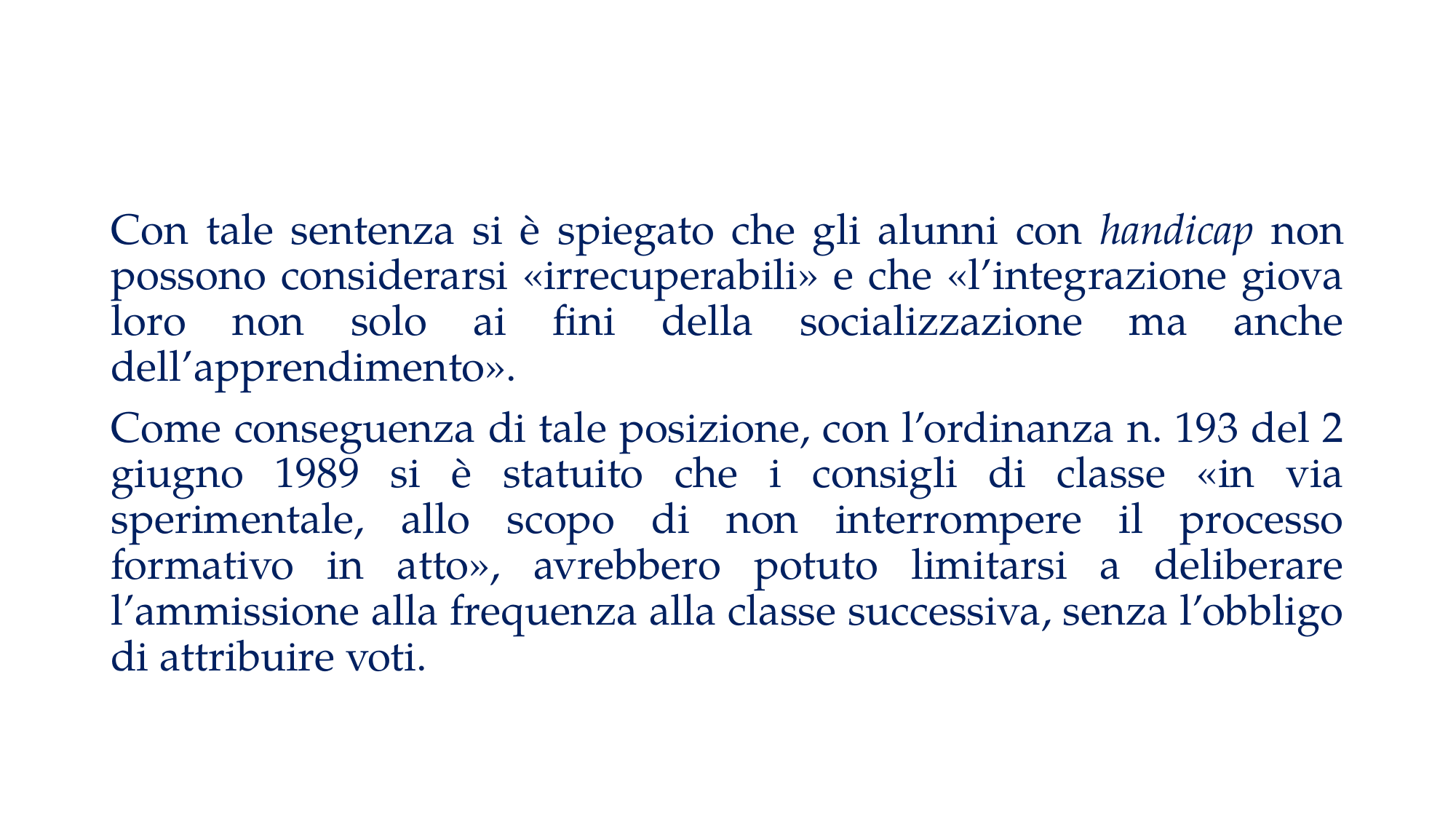

Con tale sentenza si è spiegato che gli alunni con handicap non possono considerarsi «irrecuperabili» e che «l’integrazione giova loro non solo ai fini della socializzazione ma anche dell’apprendimento».
Come conseguenza di tale posizione, con l’ordinanza n. 193 del 2 giugno 1989 si è statuito che i consigli di classe «in via sperimentale, allo scopo di non interrompere il processo formativo in atto», avrebbero potuto limitarsi a deliberare l’ammissione alla frequenza alla classe successiva, senza l’obbligo di attribuire voti.